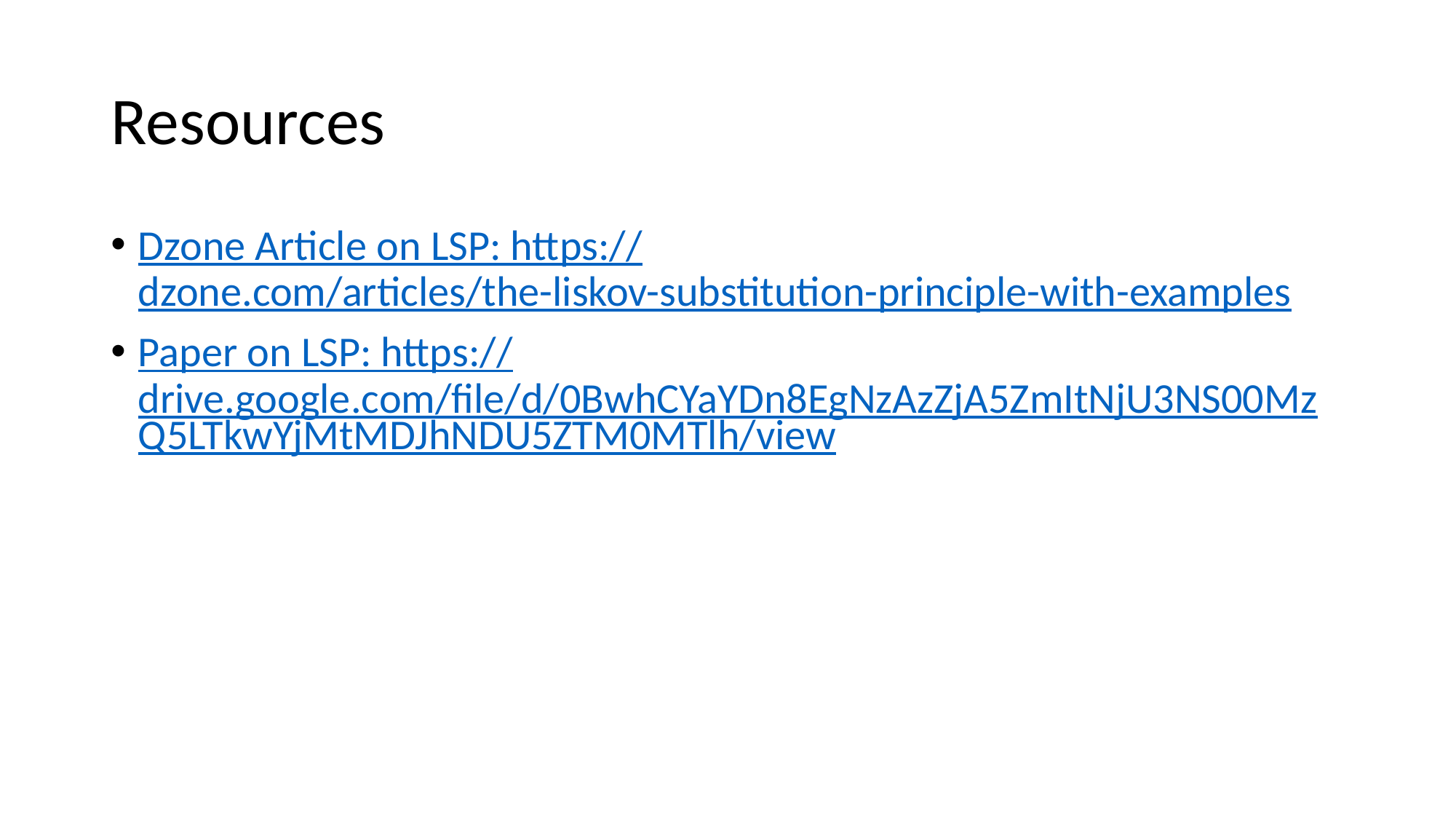

# Resources
Dzone Article on LSP: https://dzone.com/articles/the-liskov-substitution-principle-with-examples
Paper on LSP: https://drive.google.com/file/d/0BwhCYaYDn8EgNzAzZjA5ZmItNjU3NS00MzQ5LTkwYjMtMDJhNDU5ZTM0MTlh/view